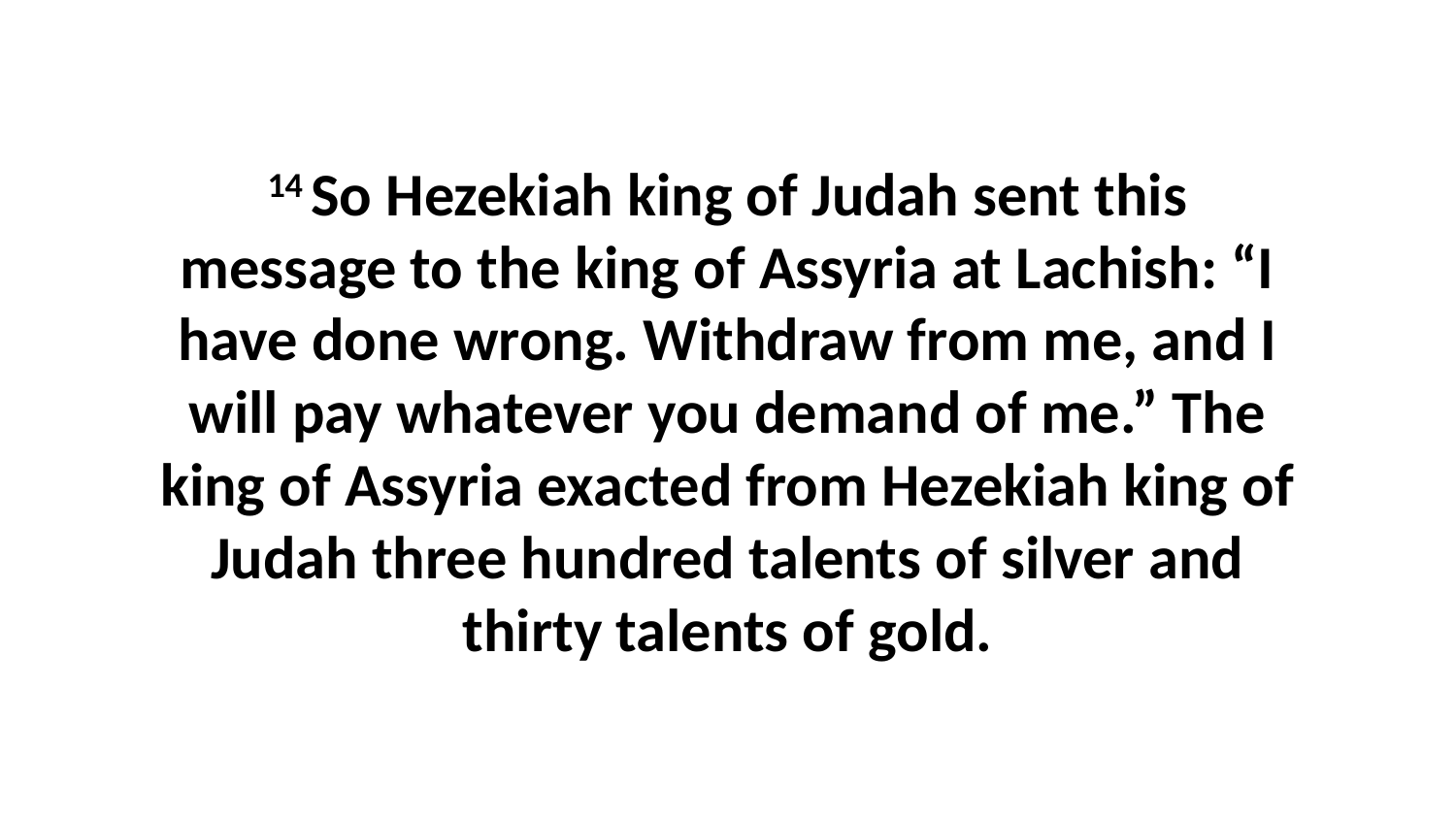

14 So Hezekiah king of Judah sent this message to the king of Assyria at Lachish: “I have done wrong. Withdraw from me, and I will pay whatever you demand of me.” The king of Assyria exacted from Hezekiah king of Judah three hundred talents of silver and thirty talents of gold.